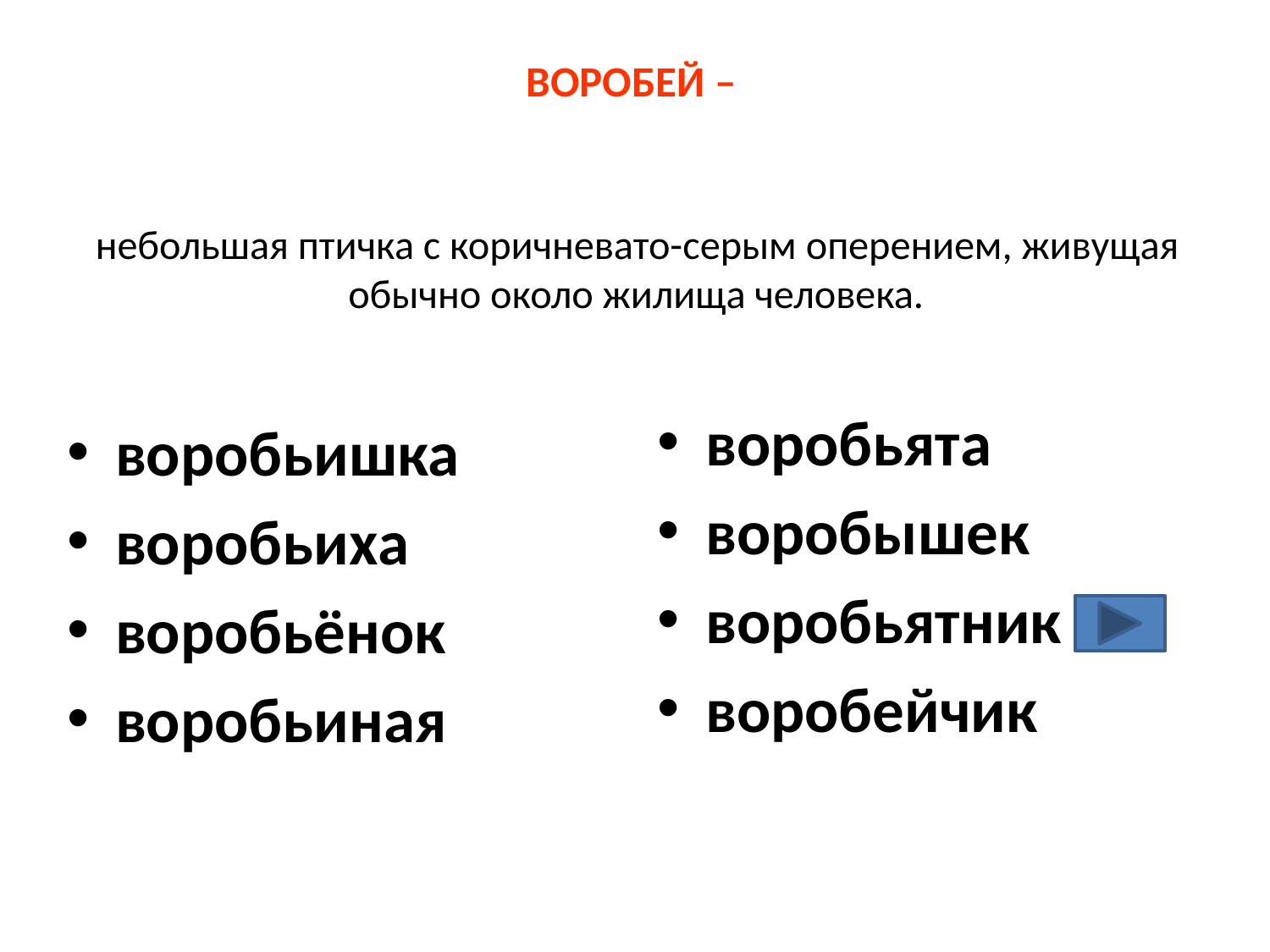

# ВОРОБЕЙ –
 небольшая птичка с коричневато-серым оперением, живущая обычно около жилища человека.
воробьята
воробышек
воробьятник
воробейчик
воробьишка
воробьиха
воробьёнок
воробьиная